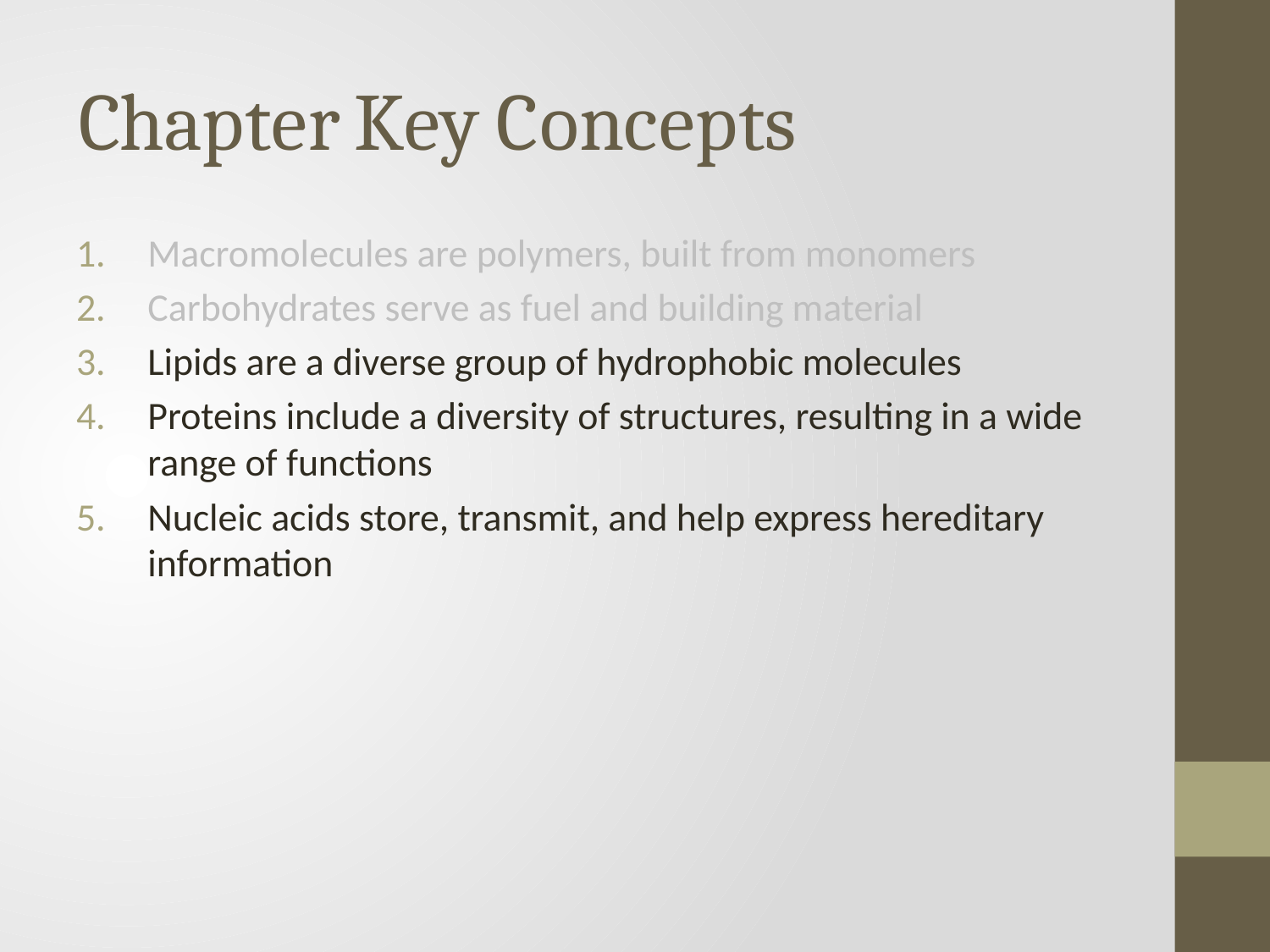

# Chapter Key Concepts
Macromolecules are polymers, built from monomers
Carbohydrates serve as fuel and building material
Lipids are a diverse group of hydrophobic molecules
Proteins include a diversity of structures, resulting in a wide range of functions
Nucleic acids store, transmit, and help express hereditary information